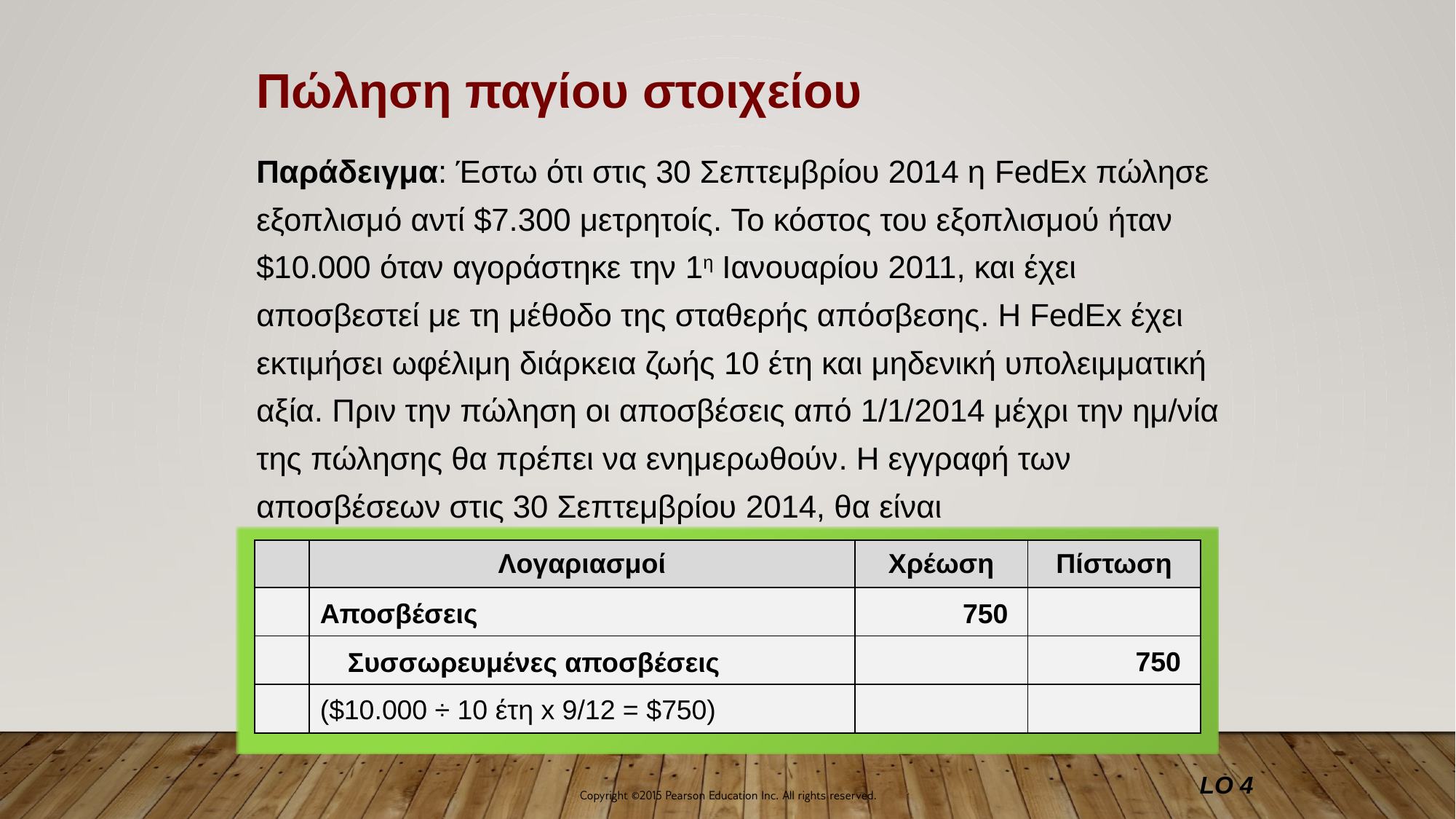

Πώληση παγίου στοιχείου
Παράδειγμα: Έστω ότι στις 30 Σεπτεμβρίου 2014 η FedEx πώλησε εξοπλισμό αντί $7.300 μετρητοίς. Το κόστος του εξοπλισμού ήταν $10.000 όταν αγοράστηκε την 1η Ιανουαρίου 2011, και έχει αποσβεστεί με τη μέθοδο της σταθερής απόσβεσης. Η FedEx έχει εκτιμήσει ωφέλιμη διάρκεια ζωής 10 έτη και μηδενική υπολειμματική αξία. Πριν την πώληση οι αποσβέσεις από 1/1/2014 μέχρι την ημ/νία της πώλησης θα πρέπει να ενημερωθούν. Η εγγραφή των αποσβέσεων στις 30 Σεπτεμβρίου 2014, θα είναι

|  | Λογαριασμοί | Χρέωση | Πίστωση |
| --- | --- | --- | --- |
|  |  |  |  |
|  |  |  |  |
|  |  |  |  |
Αποσβέσεις
750
750
Συσσωρευμένες αποσβέσεις
($10.000 ÷ 10 έτη x 9/12 = $750)
LO 4
Copyright ©2015 Pearson Education Inc. All rights reserved.